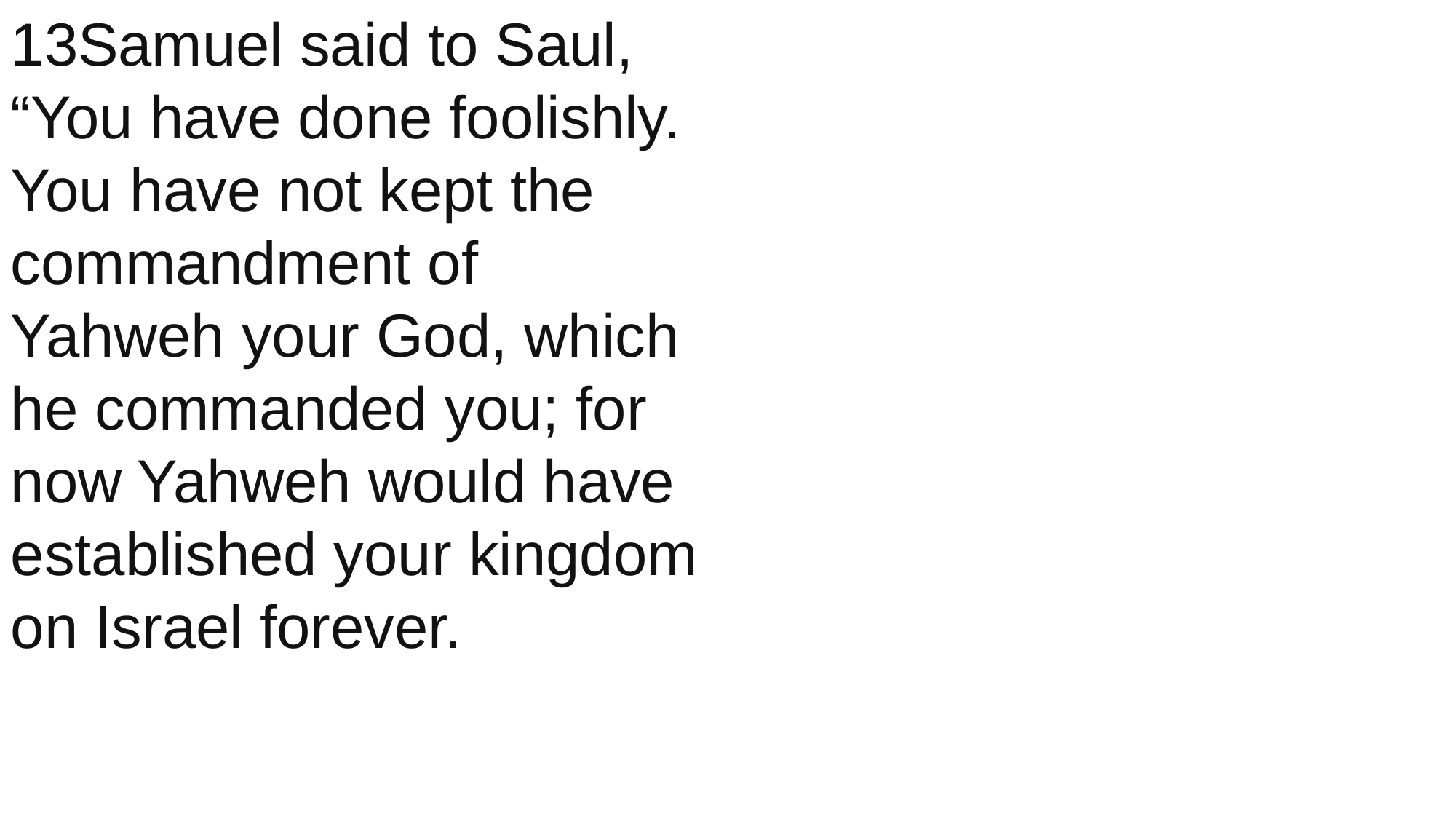

13Samuel said to Saul, “You have done foolishly. You have not kept the commandment of Yahweh your God, which he commanded you; for now Yahweh would have established your kingdom on Israel forever.
1 Samuel